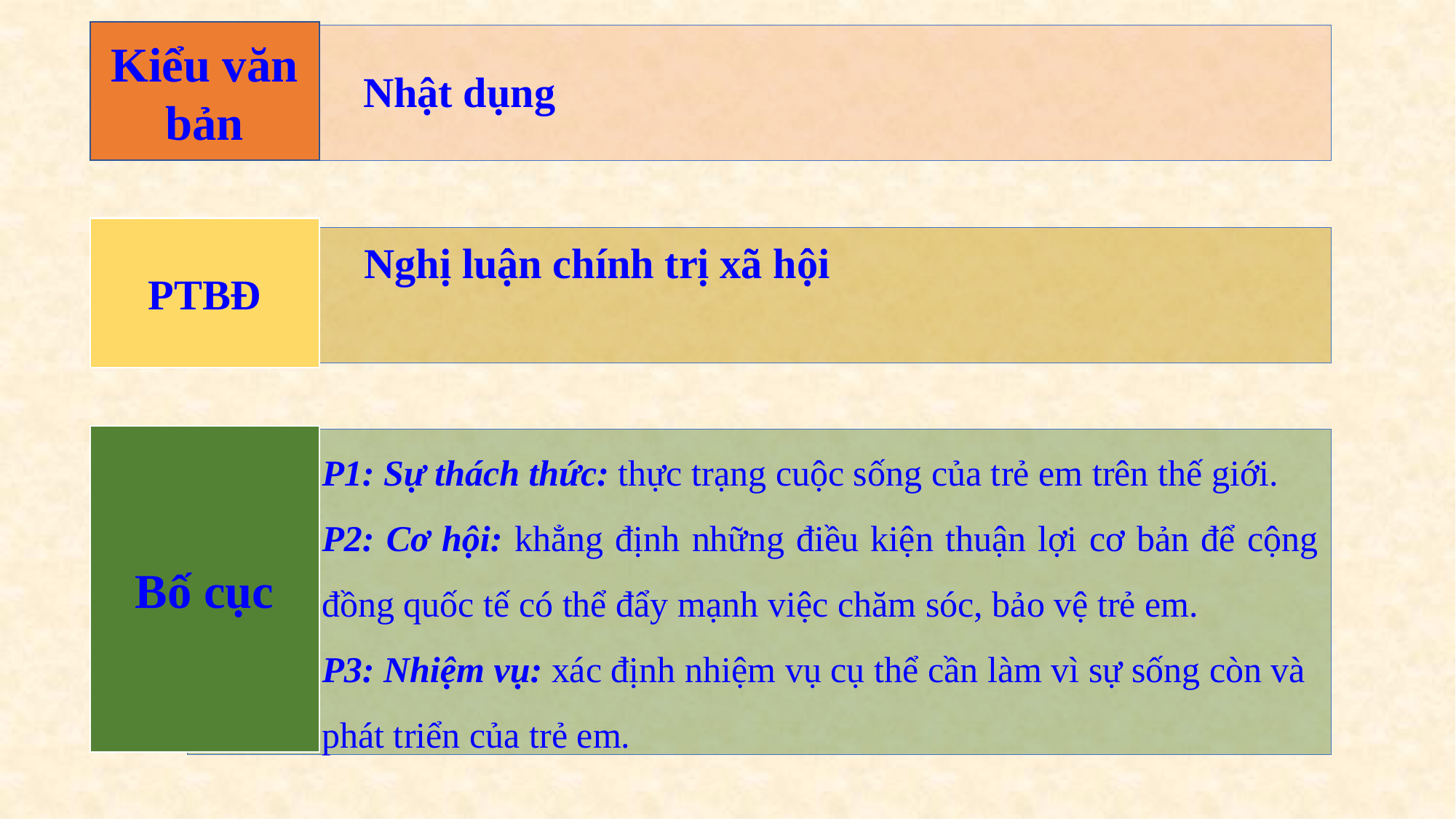

Kiểu văn bản

| Nhật dụng |
| --- |
PTBĐ
    Nghị luận chính trị xã hội

Bố cục
P1: Sự thách thức: thực trạng cuộc sống của trẻ em trên thế giới.
P2: Cơ hội: khẳng định những điều kiện thuận lợi cơ bản để cộng đồng quốc tế có thể đẩy mạnh việc chăm sóc, bảo vệ trẻ em.
P3: Nhiệm vụ: xác định nhiệm vụ cụ thể cần làm vì sự sống còn và phát triển của trẻ em.